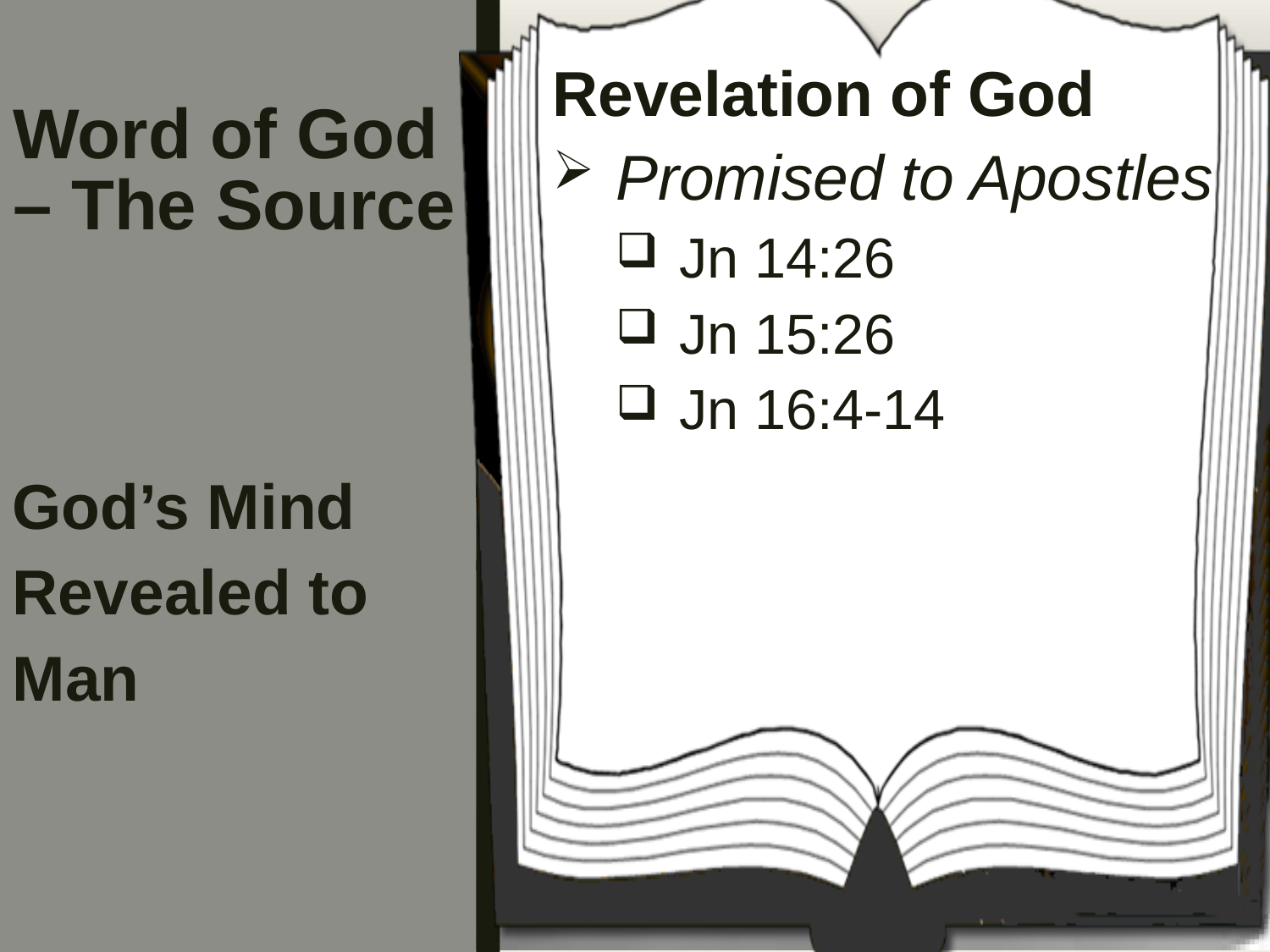

Revelation of God
Promised to Apostles
Jn 14:26
Jn 15:26
Jn 16:4-14

# Word of God – The Source
God’s Mind Revealed to Man